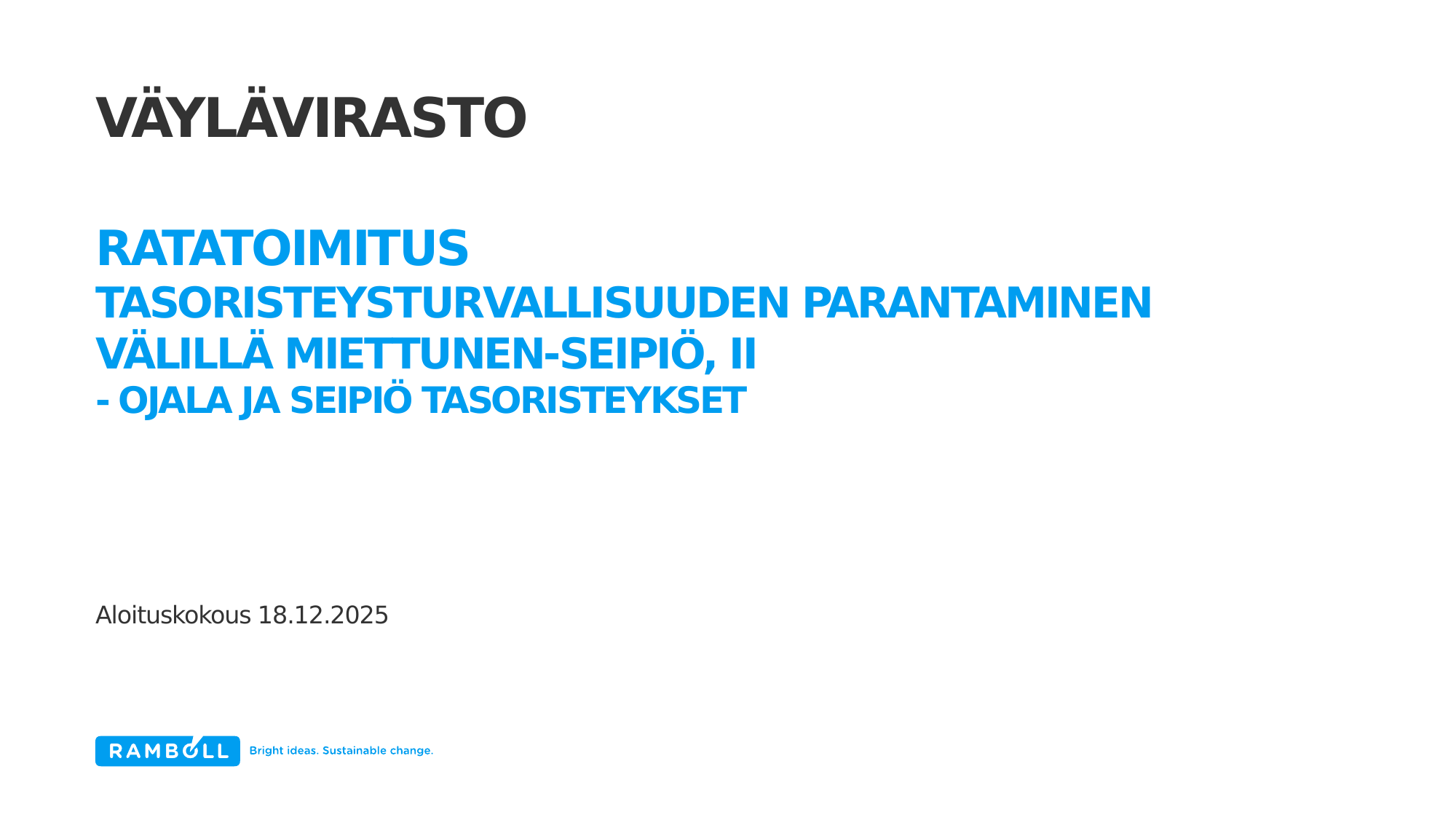

# VÄYLÄVIRASTO
Ratatoimitus
Tasoristeysturvallisuuden parantaminen välillä miettunen-seipiö, ii
- Ojala ja seipiö tasoristeykset
Aloituskokous 18.12.2025